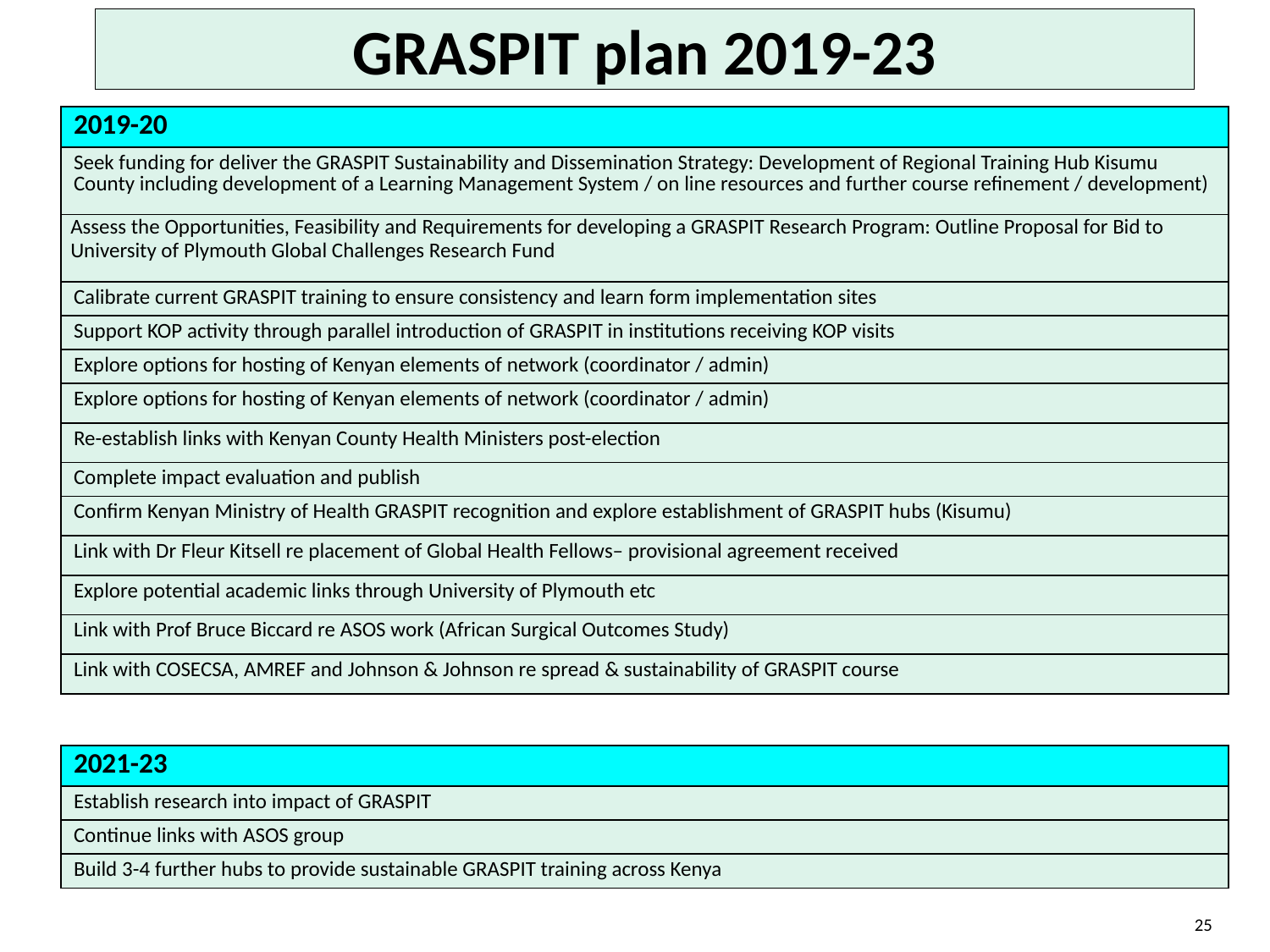

# GRASPIT plan 2019-23
| 2019-20 |
| --- |
| Seek funding for deliver the GRASPIT Sustainability and Dissemination Strategy: Development of Regional Training Hub Kisumu County including development of a Learning Management System / on line resources and further course refinement / development) |
| Assess the Opportunities, Feasibility and Requirements for developing a GRASPIT Research Program: Outline Proposal for Bid to University of Plymouth Global Challenges Research Fund |
| Calibrate current GRASPIT training to ensure consistency and learn form implementation sites |
| Support KOP activity through parallel introduction of GRASPIT in institutions receiving KOP visits |
| Explore options for hosting of Kenyan elements of network (coordinator / admin) |
| Explore options for hosting of Kenyan elements of network (coordinator / admin) |
| Re-establish links with Kenyan County Health Ministers post-election |
| Complete impact evaluation and publish |
| Confirm Kenyan Ministry of Health GRASPIT recognition and explore establishment of GRASPIT hubs (Kisumu) |
| Link with Dr Fleur Kitsell re placement of Global Health Fellows– provisional agreement received |
| Explore potential academic links through University of Plymouth etc |
| Link with Prof Bruce Biccard re ASOS work (African Surgical Outcomes Study) |
| Link with COSECSA, AMREF and Johnson & Johnson re spread & sustainability of GRASPIT course |
| 2021-23 |
| --- |
| Establish research into impact of GRASPIT |
| Continue links with ASOS group |
| Build 3-4 further hubs to provide sustainable GRASPIT training across Kenya |
25